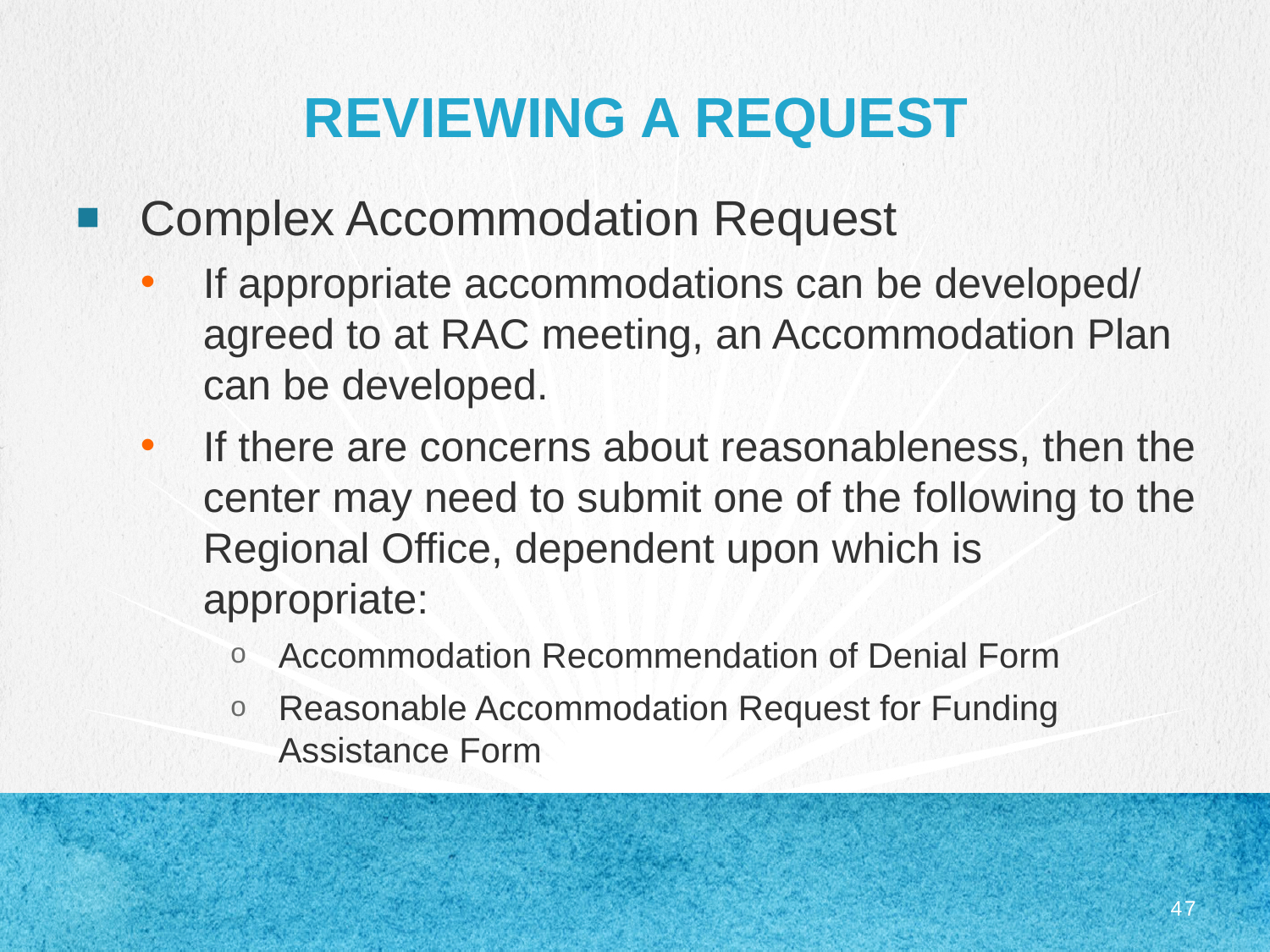

# Reviewing a request
Complex Accommodation Request
If appropriate accommodations can be developed/ agreed to at RAC meeting, an Accommodation Plan can be developed.
If there are concerns about reasonableness, then the center may need to submit one of the following to the Regional Office, dependent upon which is appropriate:
Accommodation Recommendation of Denial Form
Reasonable Accommodation Request for Funding Assistance Form

47